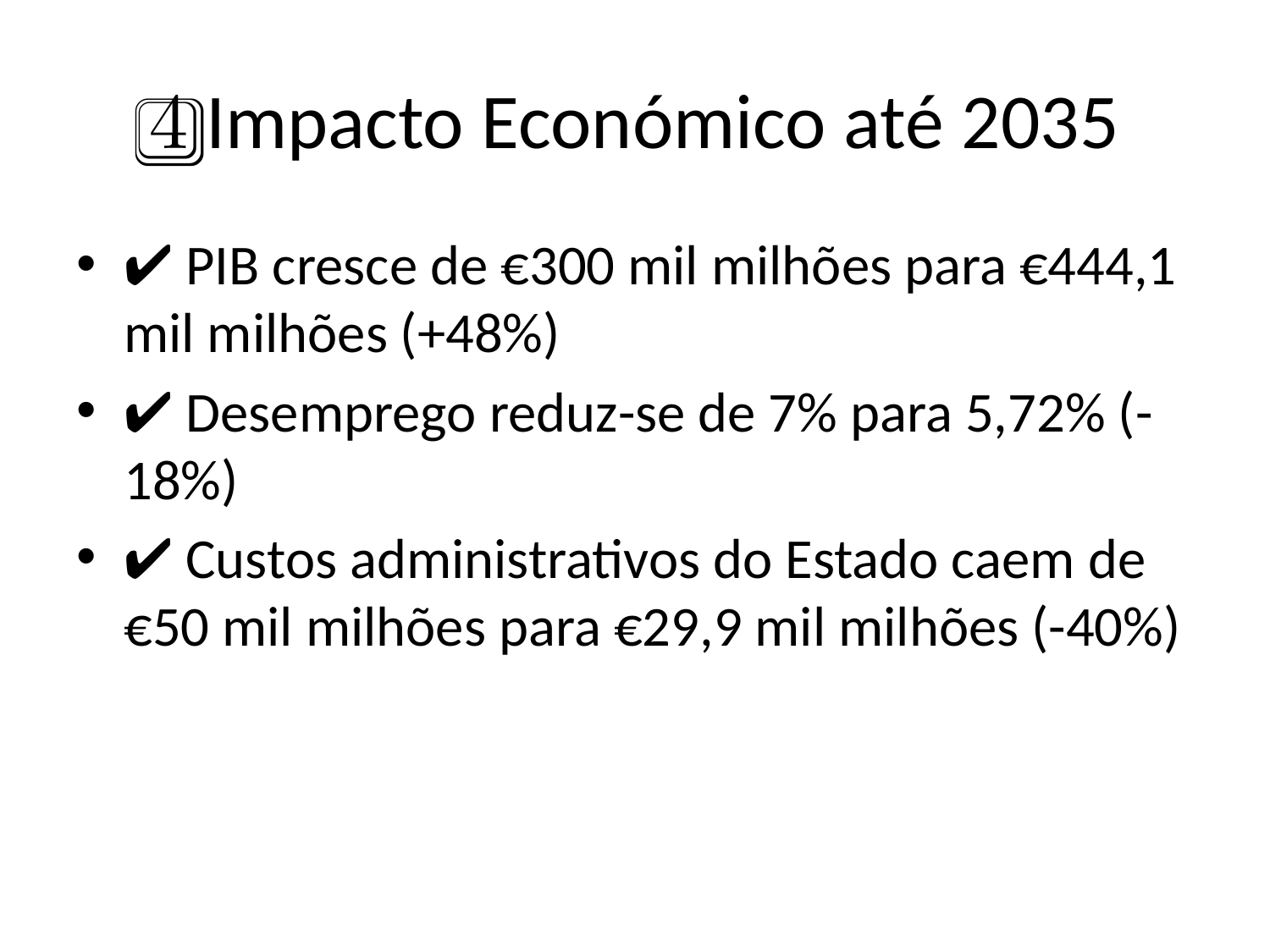

# 4️⃣ Impacto Económico até 2035
✔ PIB cresce de €300 mil milhões para €444,1 mil milhões (+48%)
✔ Desemprego reduz-se de 7% para 5,72% (-18%)
✔ Custos administrativos do Estado caem de €50 mil milhões para €29,9 mil milhões (-40%)